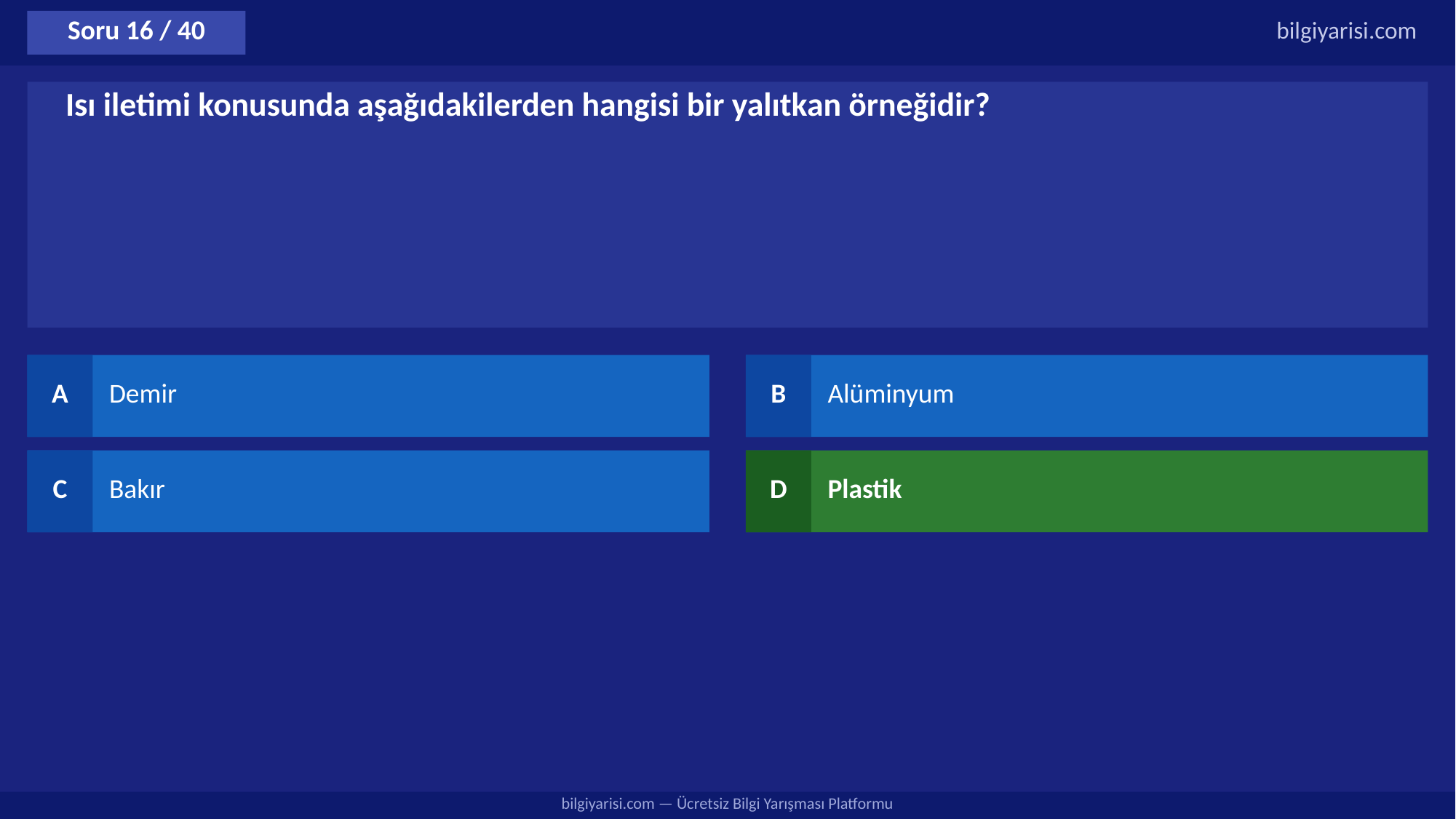

Soru 16 / 40
bilgiyarisi.com

Isı iletimi konusunda aşağıdakilerden hangisi bir yalıtkan örneğidir?

A
Demir

B
Alüminyum

C
Bakır

D
Plastik
bilgiyarisi.com — Ücretsiz Bilgi Yarışması Platformu